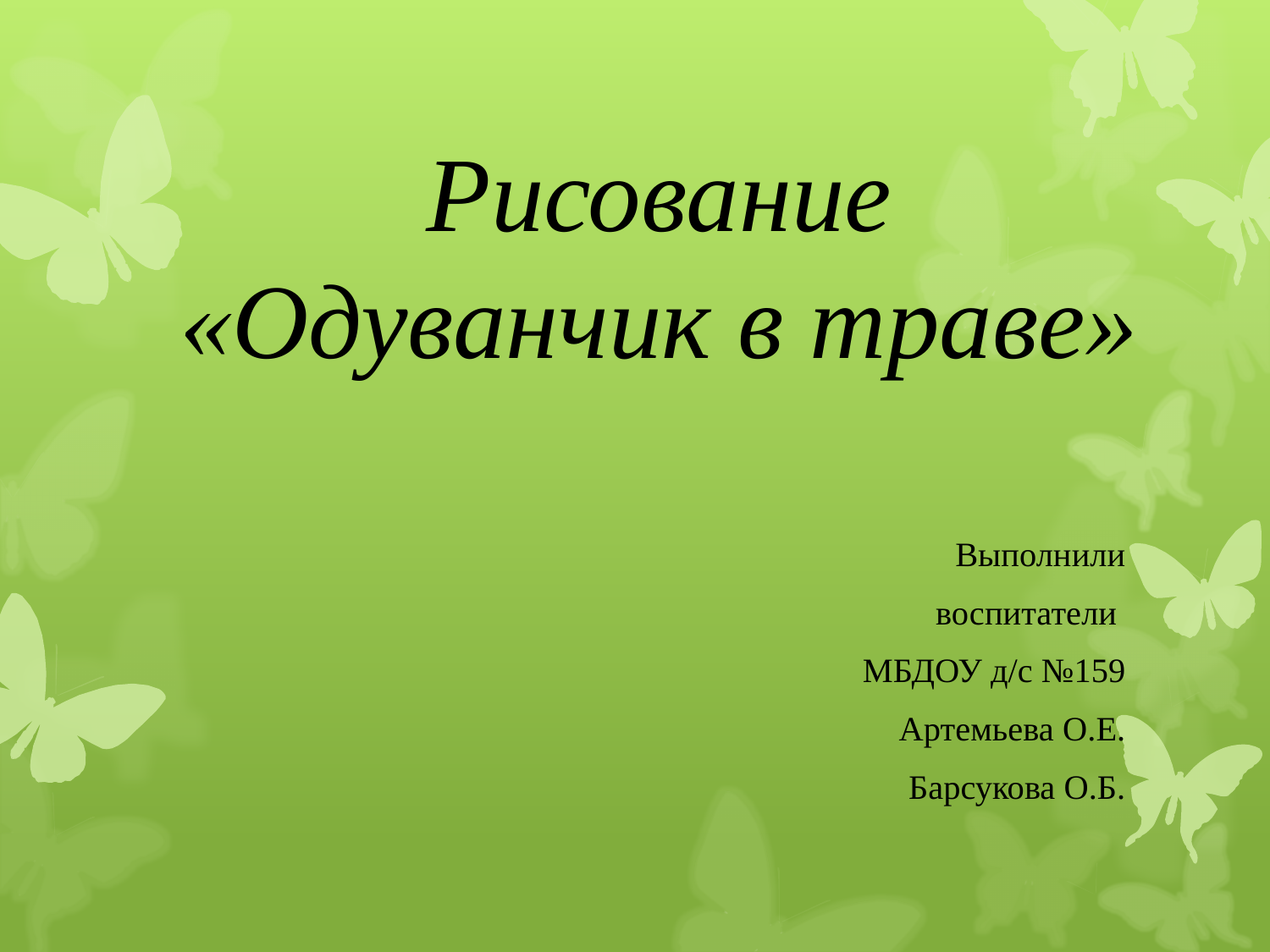

# Рисование «Одуванчик в траве»
Выполнили
воспитатели
МБДОУ д/с №159
Артемьева О.Е.
Барсукова О.Б.